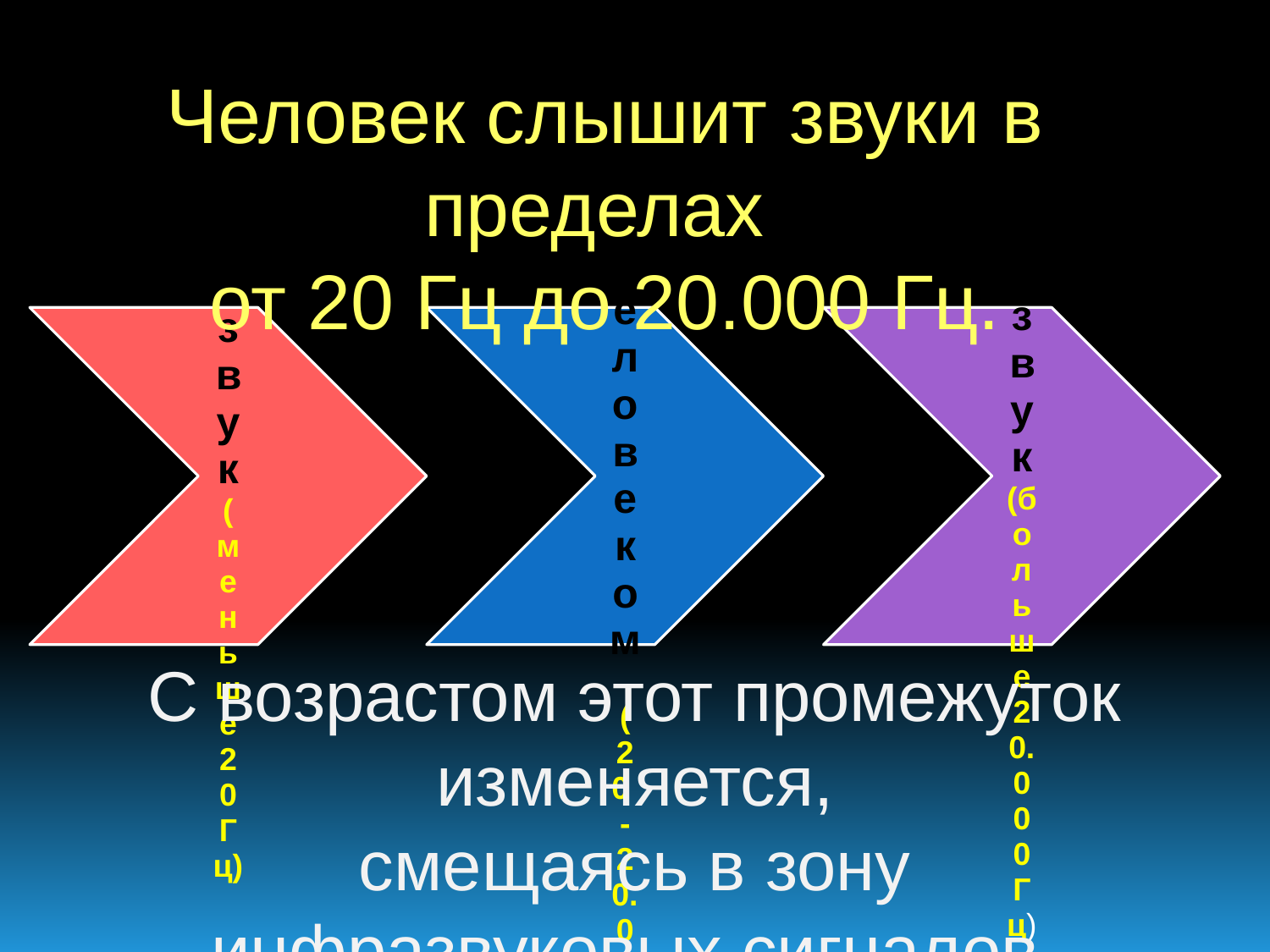

Человек слышит звуки в пределах
от 20 Гц до 20.000 Гц.
Ультразвук
(больше 20.000Гц)
С возрастом этот промежуток изменяется,
 смещаясь в зону
инфразвуковых сигналов.